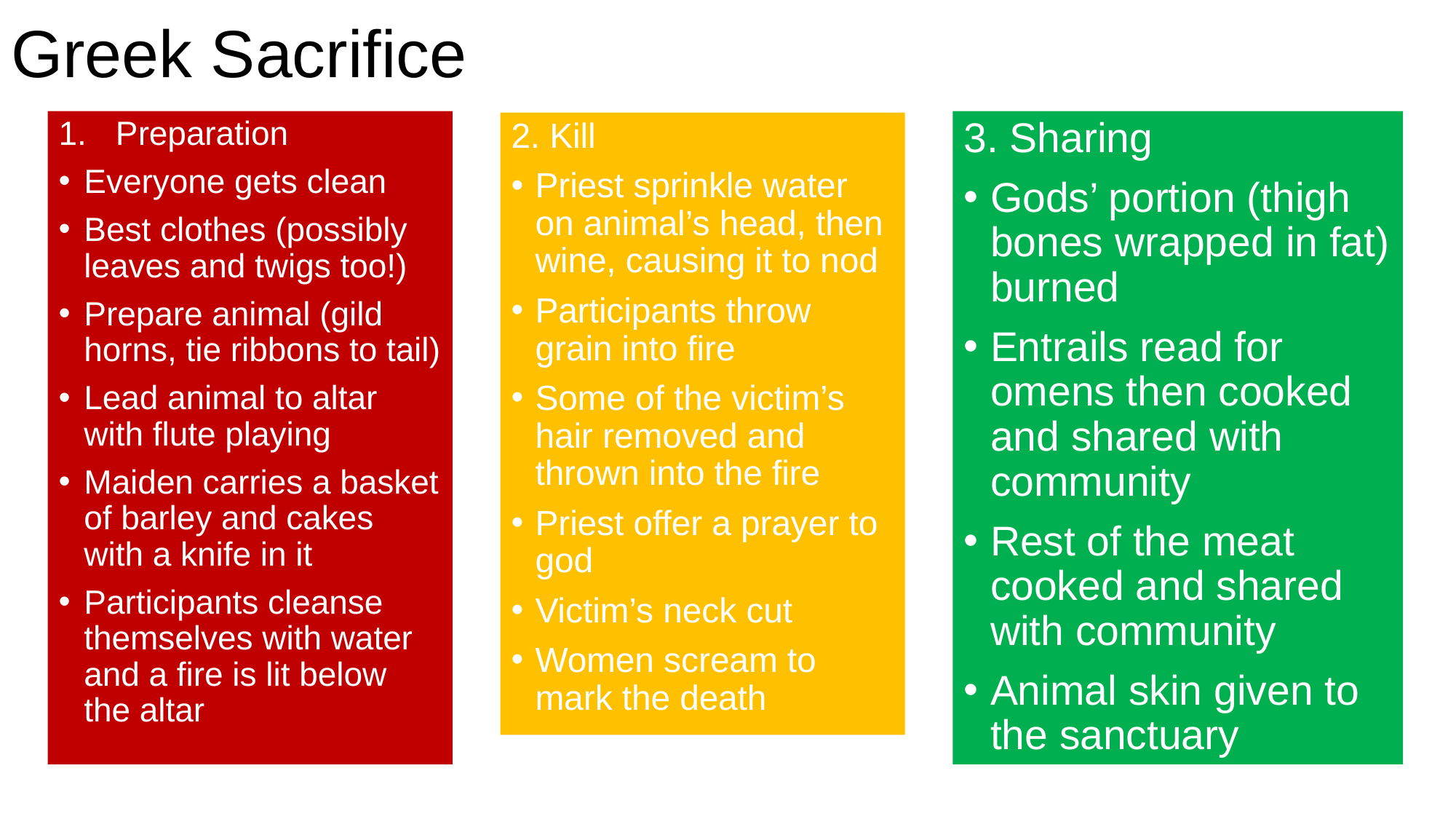

# Greek Sacrifice
3. Sharing
Gods’ portion (thigh bones wrapped in fat) burned
Entrails read for omens then cooked and shared with community
Rest of the meat cooked and shared with community
Animal skin given to the sanctuary
Preparation
Everyone gets clean
Best clothes (possibly leaves and twigs too!)
Prepare animal (gild horns, tie ribbons to tail)
Lead animal to altar with flute playing
Maiden carries a basket of barley and cakes with a knife in it
Participants cleanse themselves with water and a fire is lit below the altar
2. Kill
Priest sprinkle water on animal’s head, then wine, causing it to nod
Participants throw grain into fire
Some of the victim’s hair removed and thrown into the fire
Priest offer a prayer to god
Victim’s neck cut
Women scream to mark the death